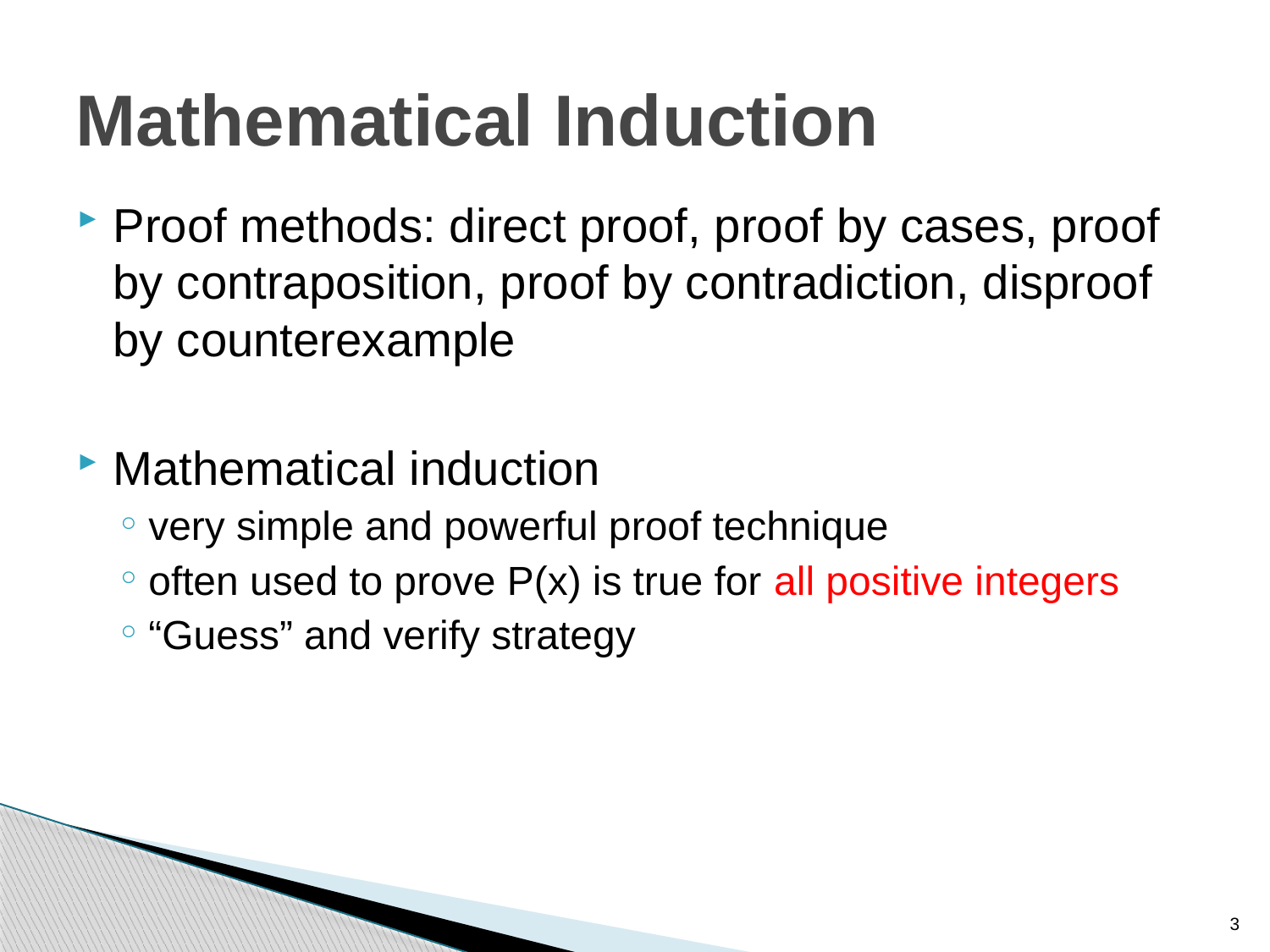

# Mathematical Induction
Proof methods: direct proof, proof by cases, proof by contraposition, proof by contradiction, disproof by counterexample

Mathematical induction
very simple and powerful proof technique
often used to prove P(x) is true for all positive integers
“Guess” and verify strategy

3